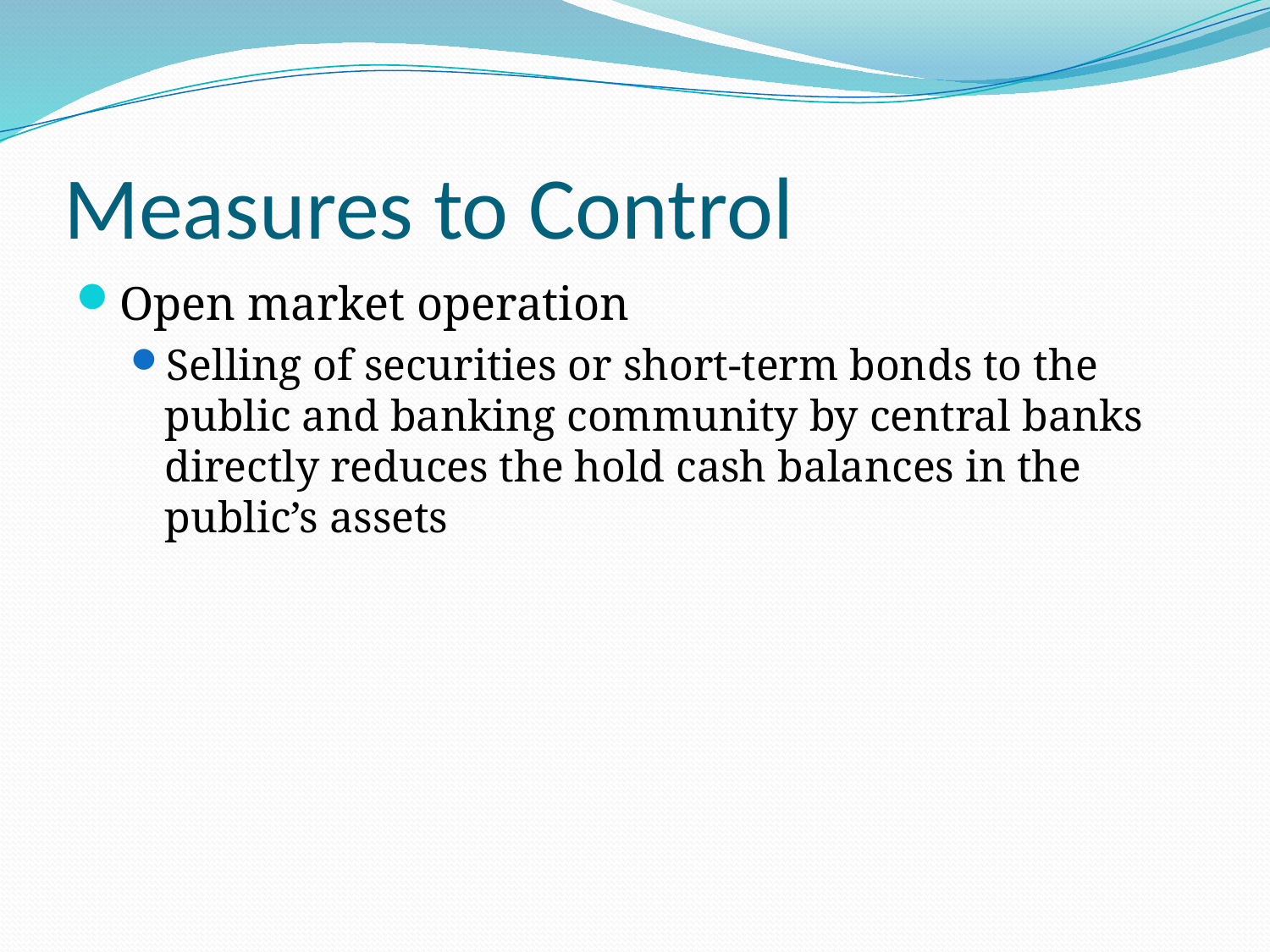

# Measures to Control
Open market operation
Selling of securities or short-term bonds to the public and banking community by central banks directly reduces the hold cash balances in the public’s assets